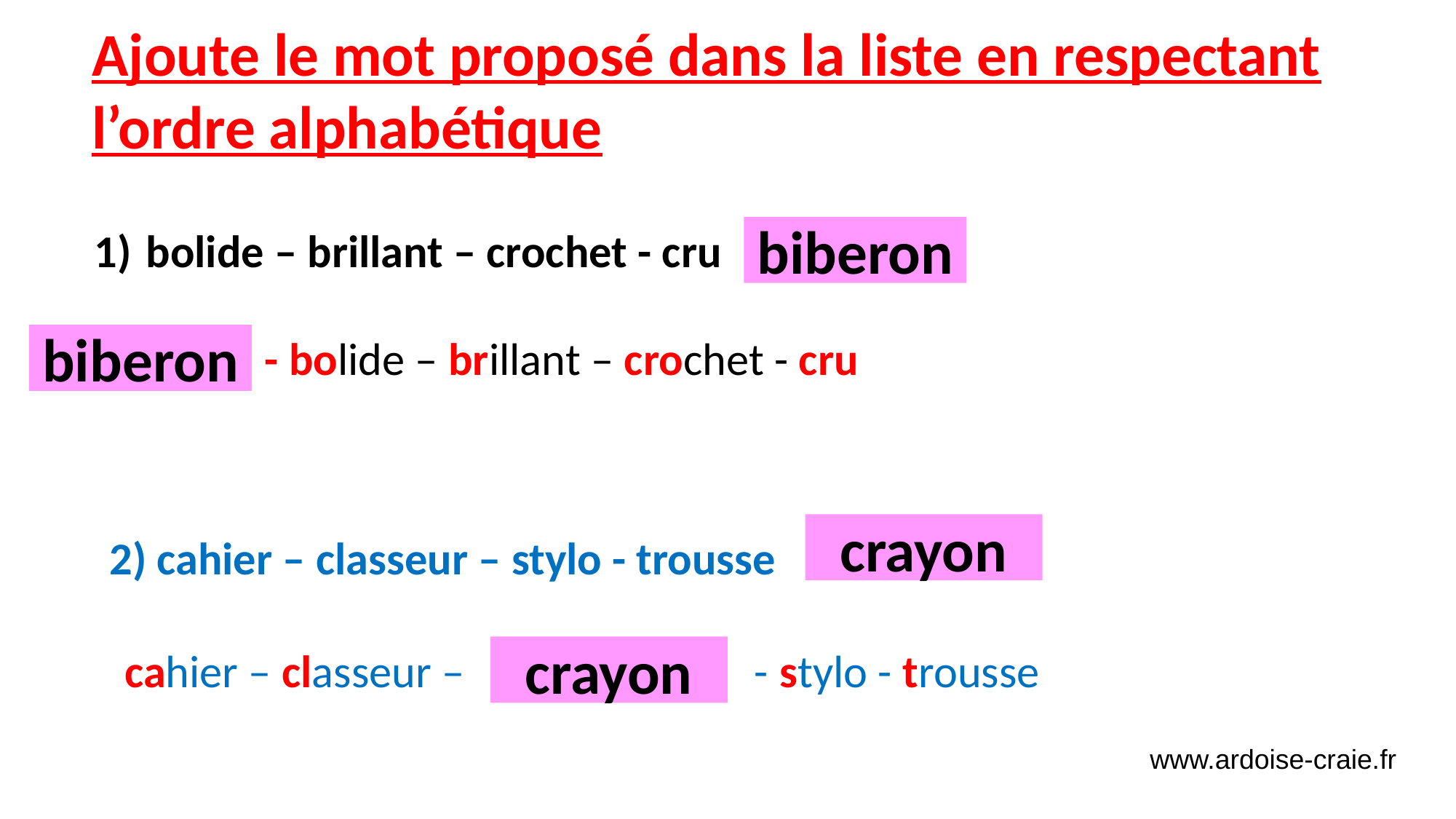

Ajoute le mot proposé dans la liste en respectant l’ordre alphabétique
biberon
 bolide – brillant – crochet - cru
biberon
- bolide – brillant – crochet - cru
crayon
2) cahier – classeur – stylo - trousse
crayon
cahier – classeur –                            - stylo - trousse
www.ardoise-craie.fr